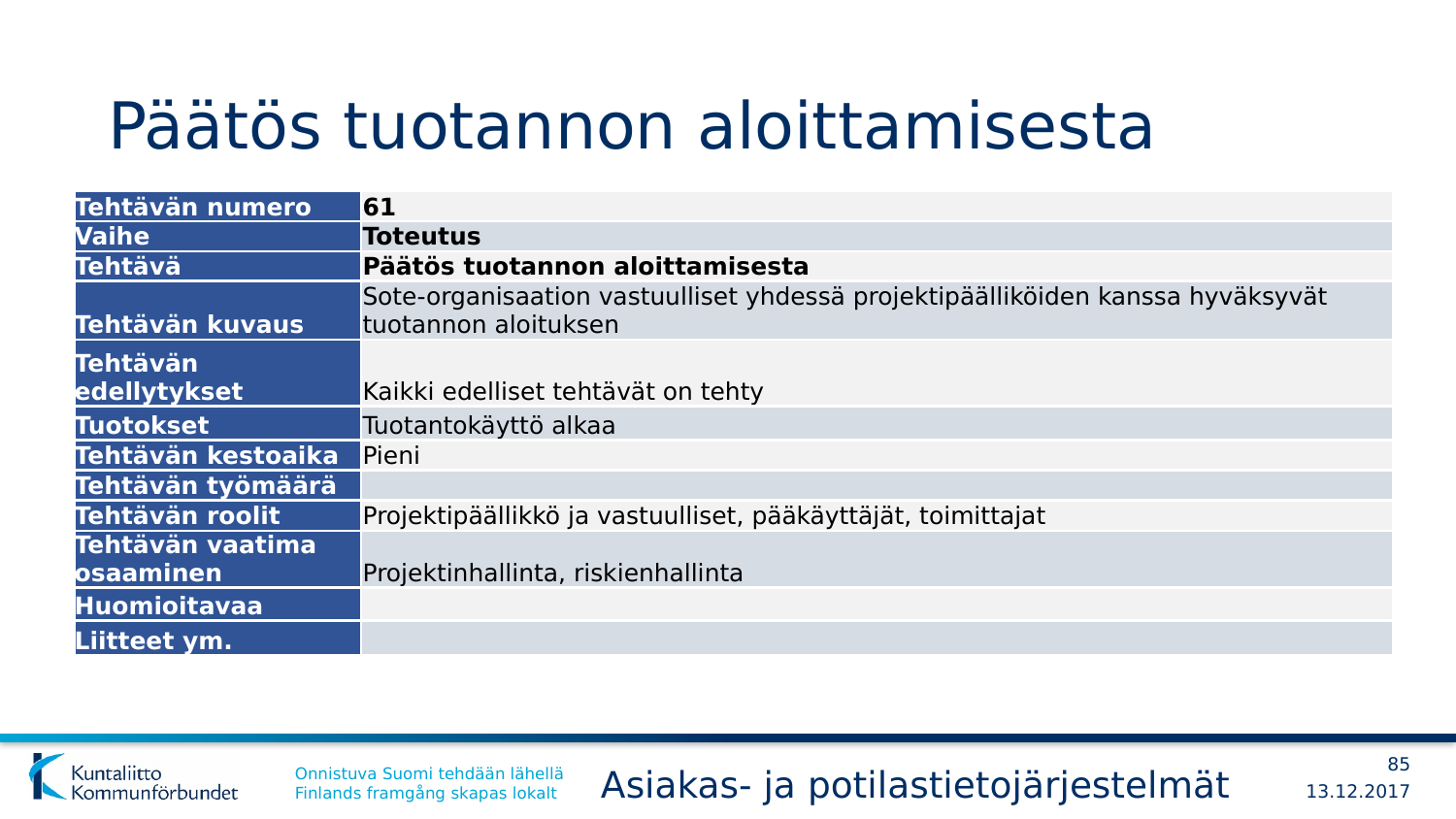

# Päätös tuotannon aloittamisesta
| Tehtävän numero | 61 |
| --- | --- |
| Vaihe | Toteutus |
| Tehtävä | Päätös tuotannon aloittamisesta |
| Tehtävän kuvaus | Sote-organisaation vastuulliset yhdessä projektipäälliköiden kanssa hyväksyvät tuotannon aloituksen |
| Tehtävän edellytykset | Kaikki edelliset tehtävät on tehty |
| Tuotokset | Tuotantokäyttö alkaa |
| Tehtävän kestoaika | Pieni |
| Tehtävän työmäärä |  |
| Tehtävän roolit | Projektipäällikkö ja vastuulliset, pääkäyttäjät, toimittajat |
| Tehtävän vaatima osaaminen | Projektinhallinta, riskienhallinta |
| Huomioitavaa |  |
| Liitteet ym. |  |
85
Asiakas- ja potilastietojärjestelmät
13.12.2017